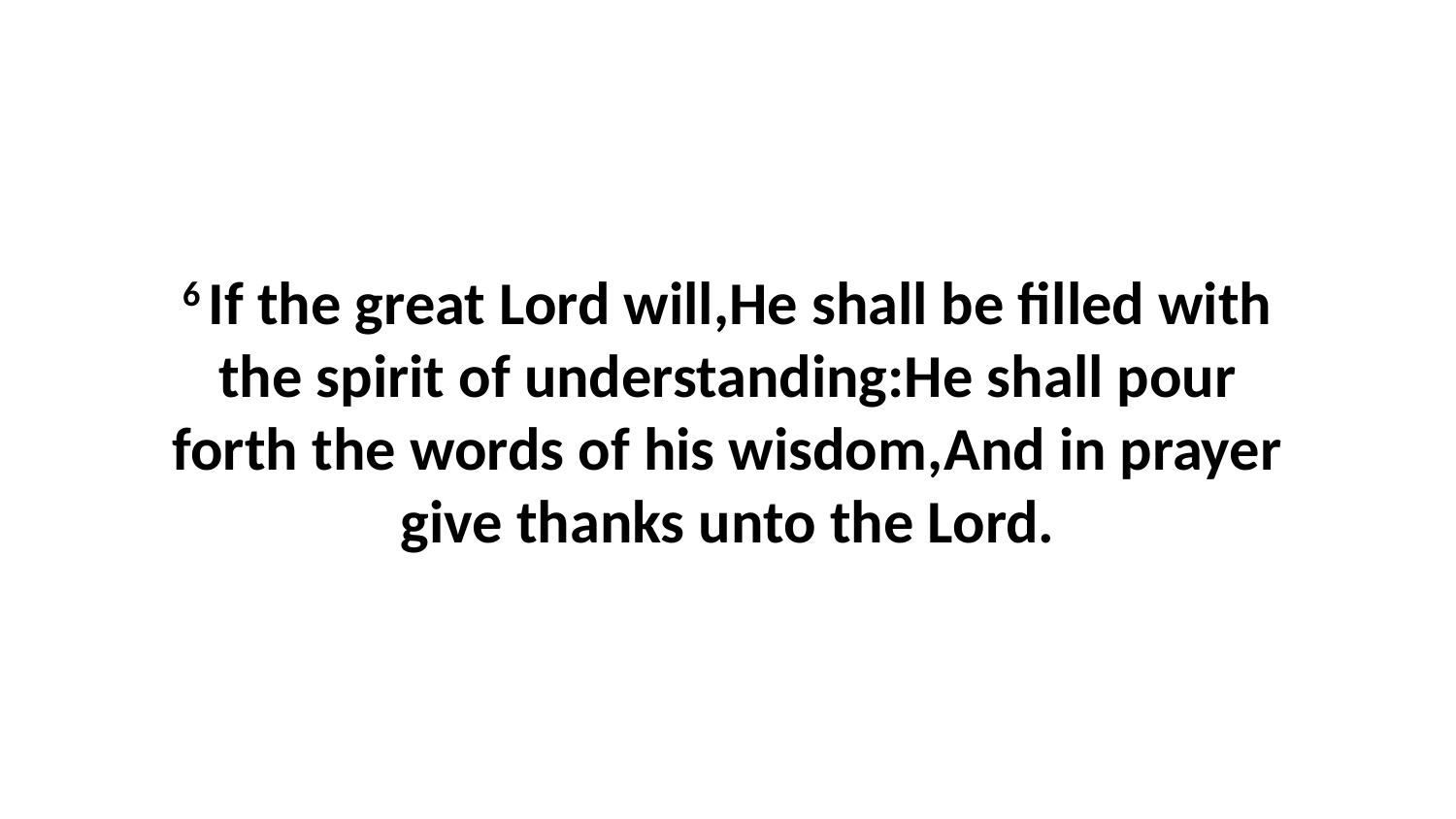

6 If the great Lord will,He shall be filled with the spirit of understanding:He shall pour forth the words of his wisdom,And in prayer give thanks unto the Lord.